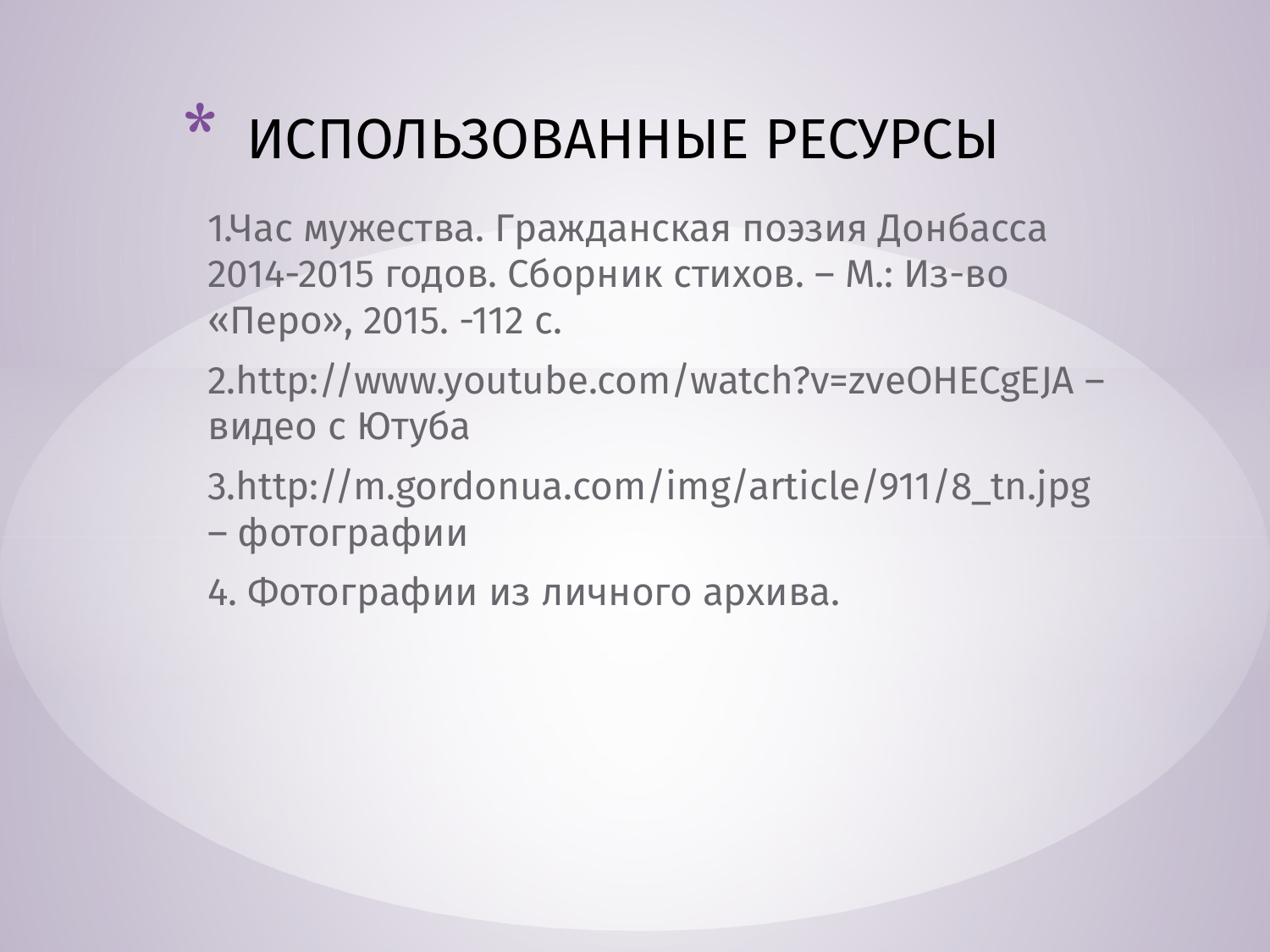

# ИСПОЛЬЗОВАННЫЕ РЕСУРСЫ
1.Час мужества. Гражданская поэзия Донбасса 2014-2015 годов. Сборник стихов. – М.: Из-во «Перо», 2015. -112 с.
2.http://www.youtube.com/watch?v=zveOHECgEJA – видео с Ютуба
3.http://m.gordonua.com/img/article/911/8_tn.jpg – фотографии
4. Фотографии из личного архива.